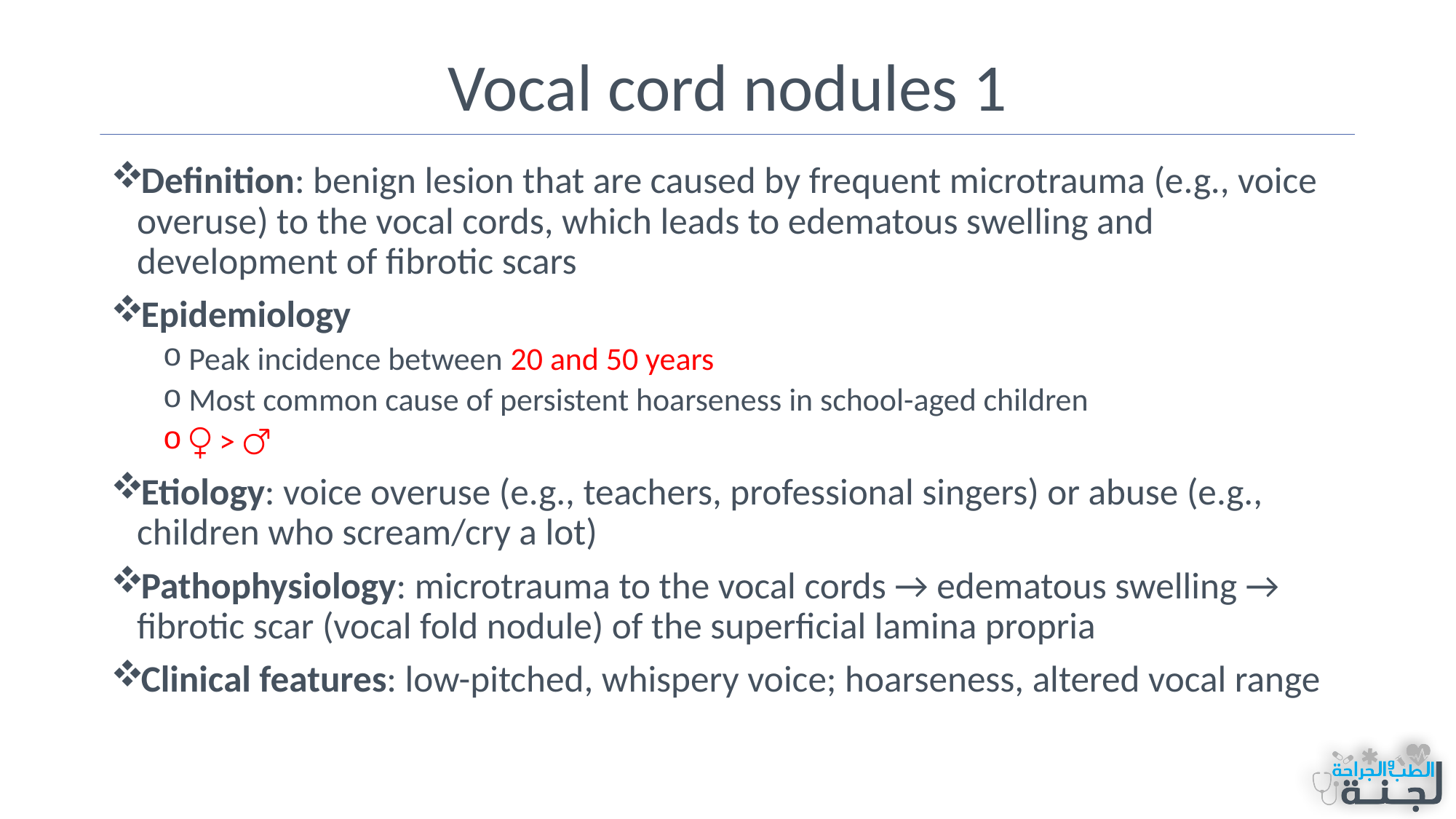

# Vocal cord nodules 1
Definition: benign lesion that are caused by frequent microtrauma (e.g., voice overuse) to the vocal cords, which leads to edematous swelling and development of fibrotic scars
Epidemiology
Peak incidence between 20 and 50 years
Most common cause of persistent hoarseness in school-aged children
♀ > ♂
Etiology: voice overuse (e.g., teachers, professional singers) or abuse (e.g., children who scream/cry a lot)
Pathophysiology: microtrauma to the vocal cords → edematous swelling → fibrotic scar (vocal fold nodule) of the superficial lamina propria
Clinical features: low-pitched, whispery voice; hoarseness, altered vocal range